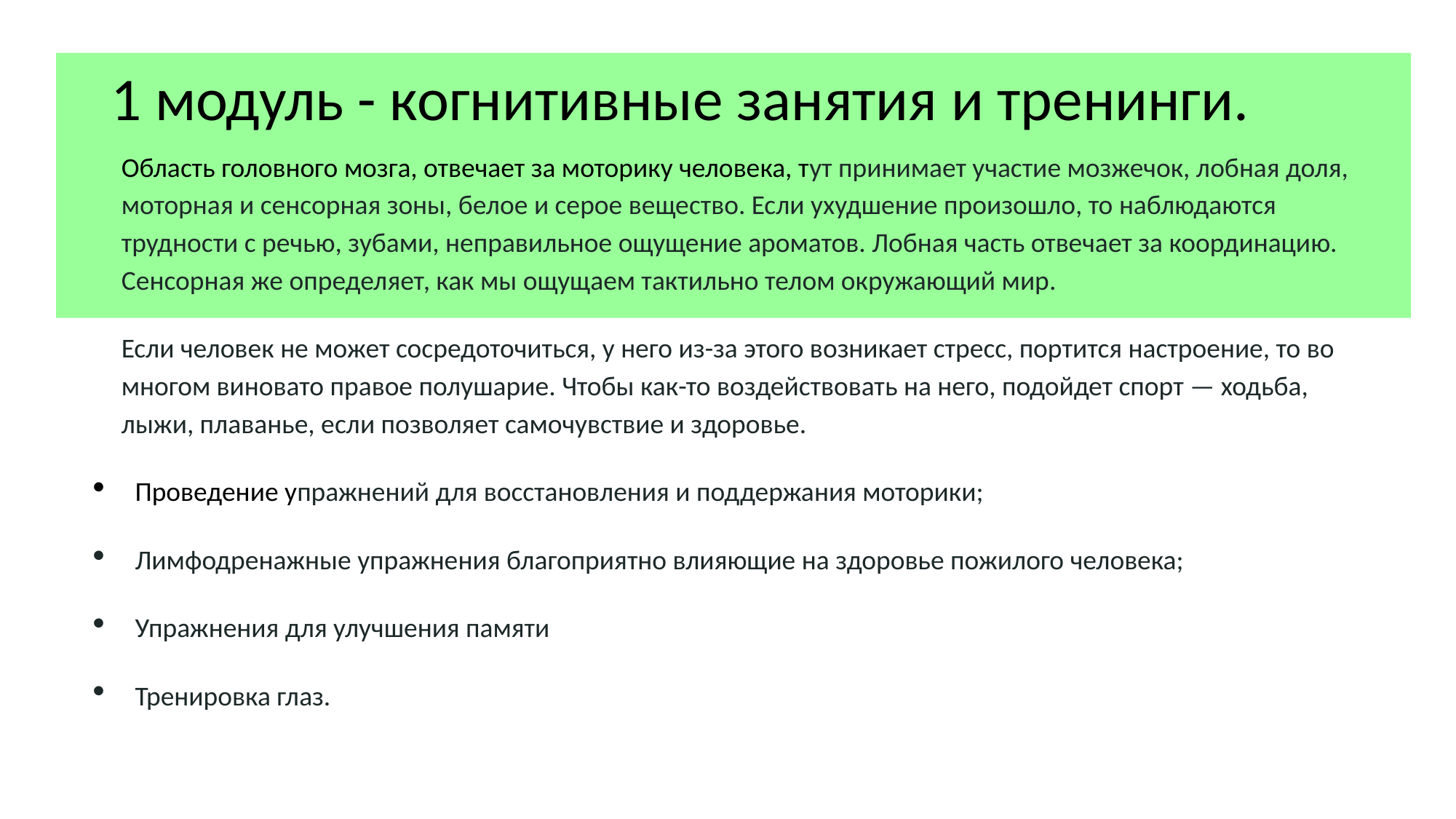

1 модуль - когнитивные занятия и тренинги.

Область головного мозга, отвечает за моторику человека, тут принимает участие мозжечок, лобная доля, моторная и сенсорная зоны, белое и серое вещество. Если ухудшение произошло, то наблюдаются трудности с речью, зубами, неправильное ощущение ароматов. Лобная часть отвечает за координацию. Сенсорная же определяет, как мы ощущаем тактильно телом окружающий мир.
Если человек не может сосредоточиться, у него из-за этого возникает стресс, портится настроение, то во многом виновато правое полушарие. Чтобы как-то воздействовать на него, подойдет спорт — ходьба, лыжи, плаванье, если позволяет самочувствие и здоровье.
Проведение упражнений для восстановления и поддержания моторики;
Лимфодренажные упражнения благоприятно влияющие на здоровье пожилого человека;
Упражнения для улучшения памяти
Тренировка глаз.